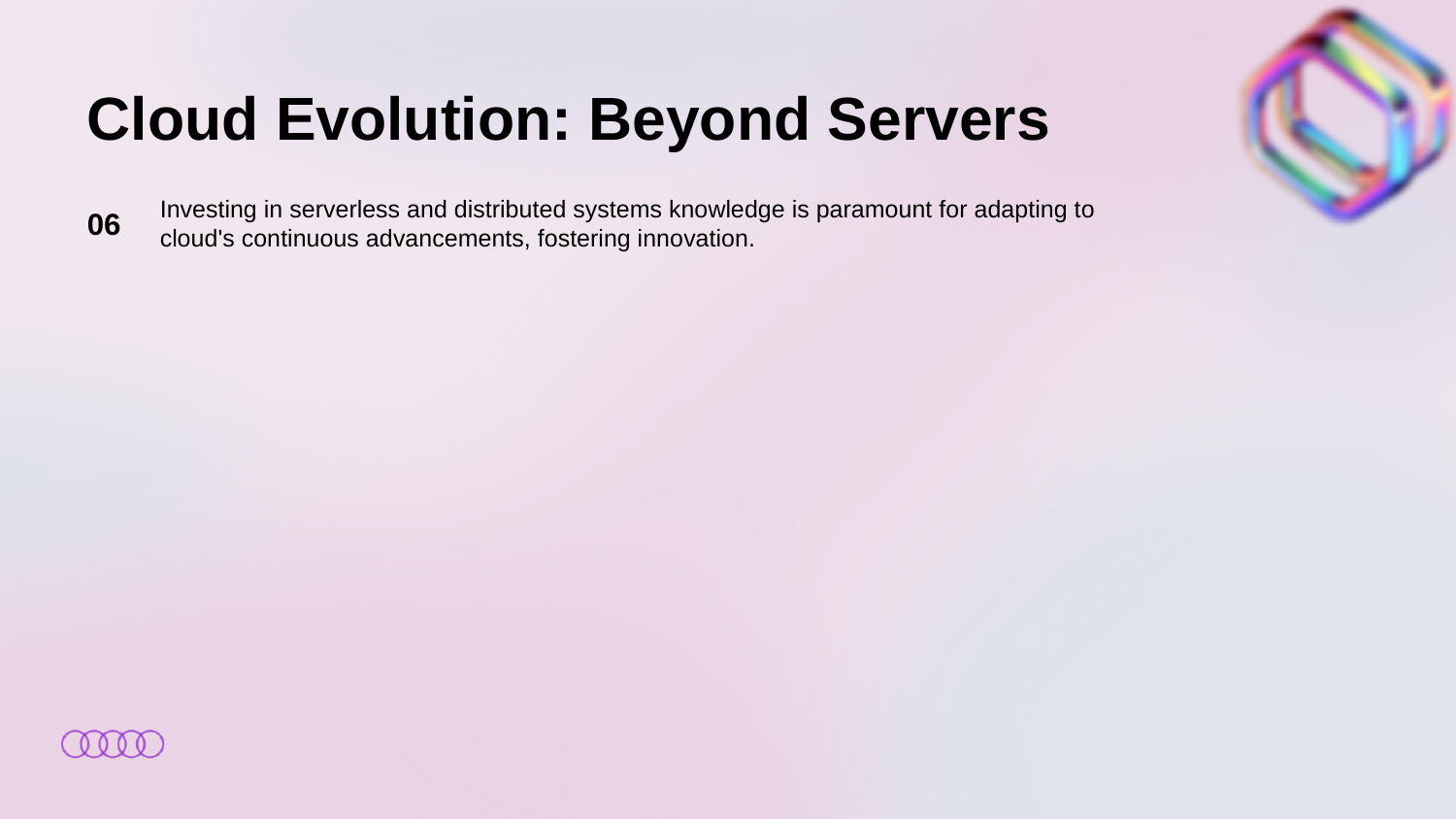

Cloud Evolution: Beyond Servers
06
Investing in serverless and distributed systems knowledge is paramount for adapting to cloud's continuous advancements, fostering innovation.